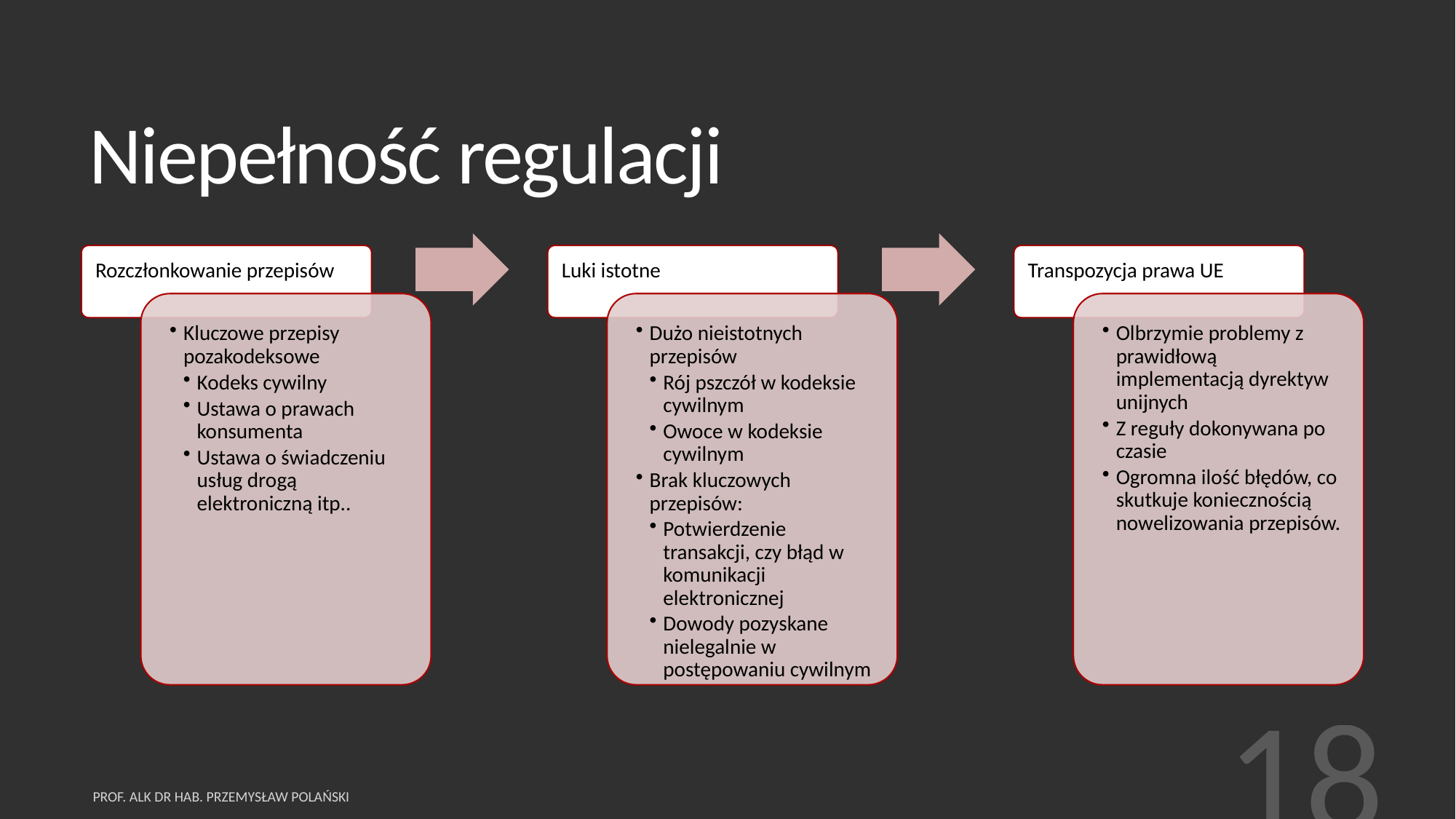

# Niepełność regulacji
Rozczłonkowanie przepisów
Kluczowe przepisy pozakodeksowe
Kodeks cywilny
Ustawa o prawach konsumenta
Ustawa o świadczeniu usług drogą elektroniczną itp..

Luki istotne
Dużo nieistotnych przepisów
Rój pszczół w kodeksie cywilnym
Owoce w kodeksie cywilnym
Brak kluczowych przepisów:
Potwierdzenie transakcji, czy błąd w komunikacji elektronicznej
Dowody pozyskane nielegalnie w postępowaniu cywilnym

Transpozycja prawa UE
Olbrzymie problemy z prawidłową implementacją dyrektyw unijnych
Z reguły dokonywana po czasie
Ogromna ilość błędów, co skutkuje koniecznością nowelizowania przepisów.
18
prof. ALK dr hab. Przemysław Polański